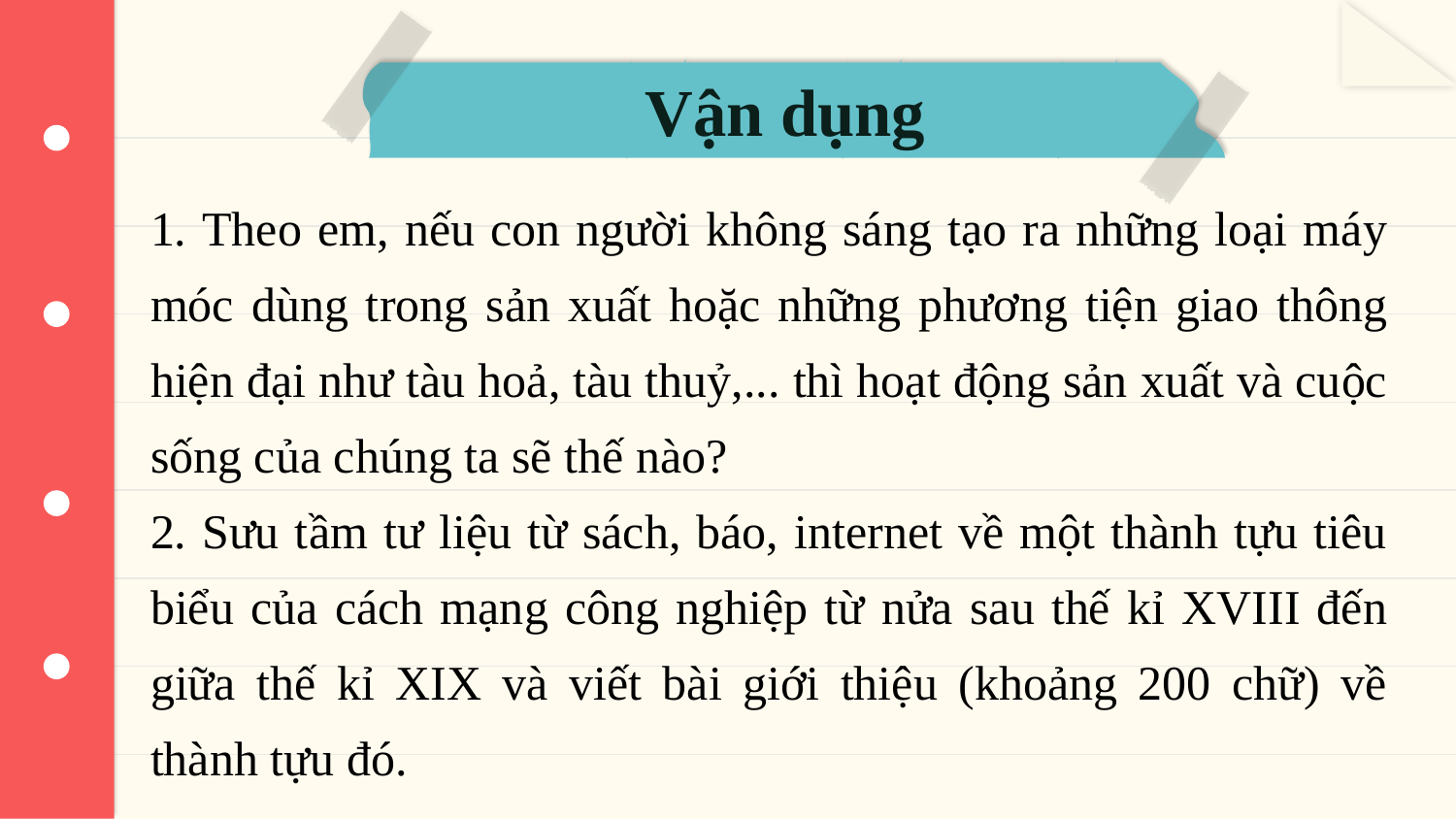

# Vận dụng
1. Theo em, nếu con người không sáng tạo ra những loại máy móc dùng trong sản xuất hoặc những phương tiện giao thông hiện đại như tàu hoả, tàu thuỷ,... thì hoạt động sản xuất và cuộc sống của chúng ta sẽ thế nào?
2. Sưu tầm tư liệu từ sách, báo, internet về một thành tựu tiêu biểu của cách mạng công nghiệp từ nửa sau thế kỉ XVIII đến giữa thế kỉ XIX và viết bài giới thiệu (khoảng 200 chữ) về thành tựu đó.